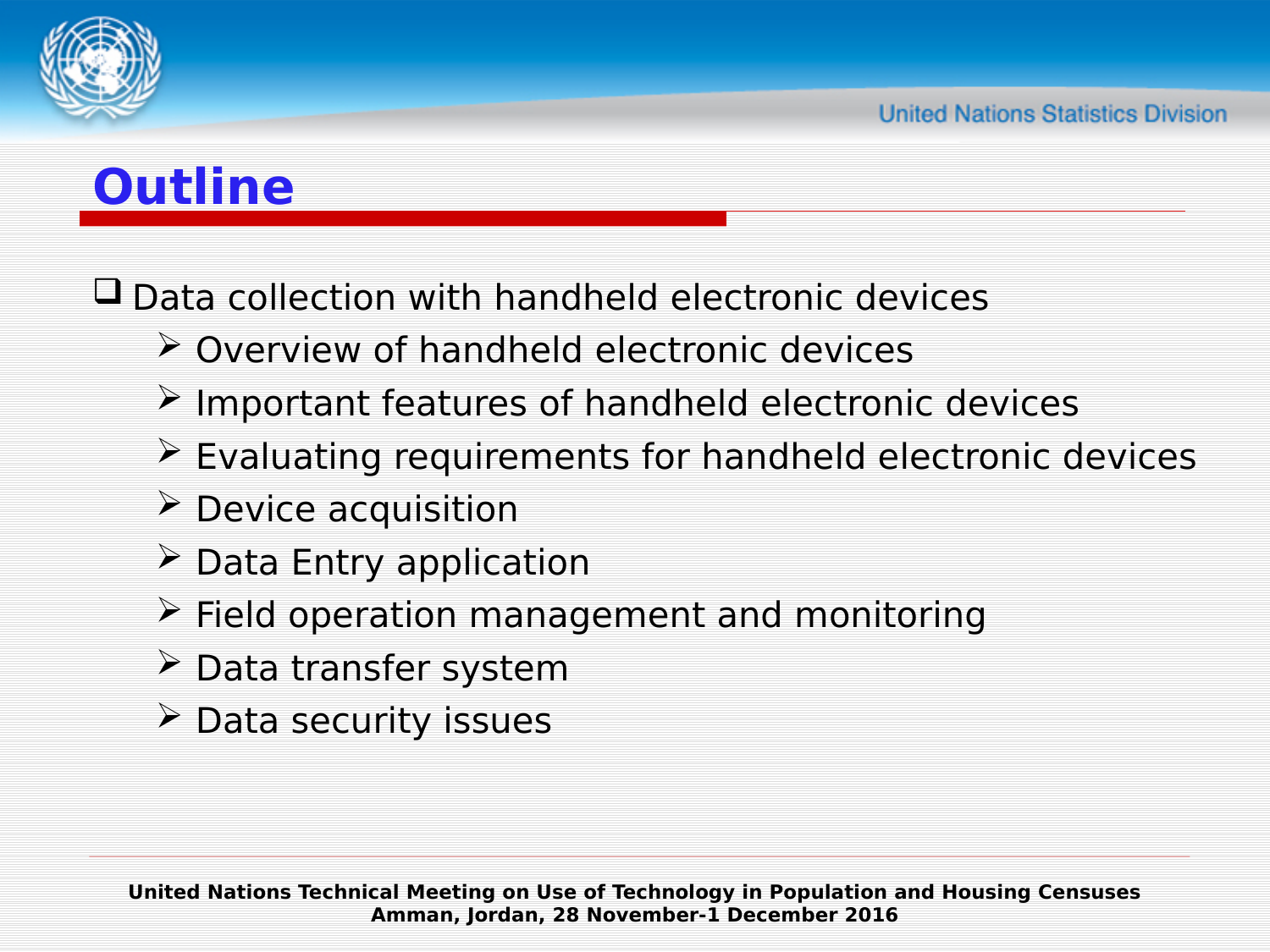

# Outline
Data collection with handheld electronic devices
Overview of handheld electronic devices
Important features of handheld electronic devices
Evaluating requirements for handheld electronic devices
Device acquisition
Data Entry application
Field operation management and monitoring
Data transfer system
Data security issues